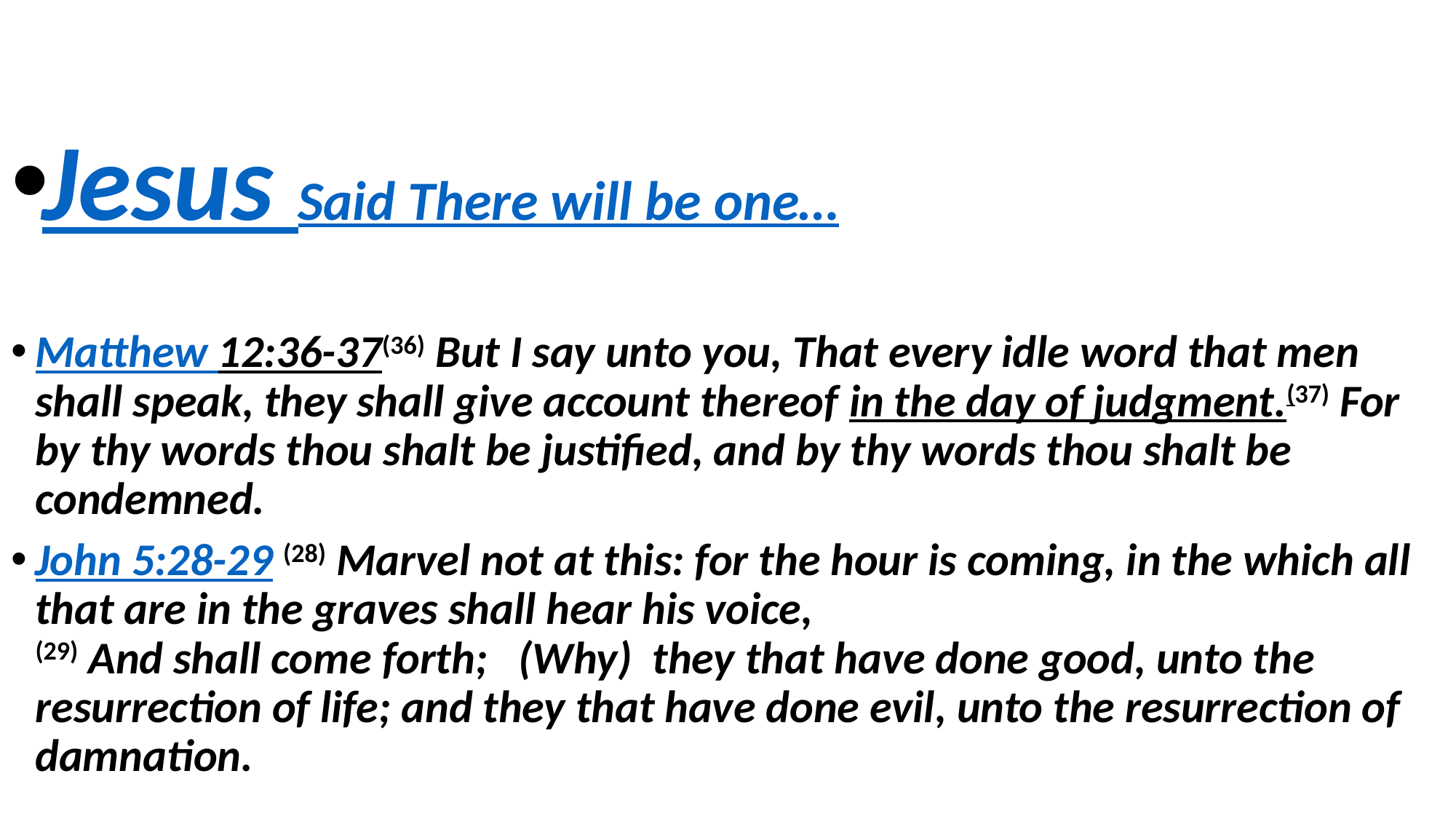

Jesus Said There will be one…

Matthew 12:36-37(36) But I say unto you, That every idle word that men shall speak, they shall give account thereof in the day of judgment.(37) For by thy words thou shalt be justified, and by thy words thou shalt be condemned.
John 5:28-29 (28) Marvel not at this: for the hour is coming, in the which all that are in the graves shall hear his voice,
(29) And shall come forth;   (Why)  they that have done good, unto the resurrection of life; and they that have done evil, unto the resurrection of damnation.